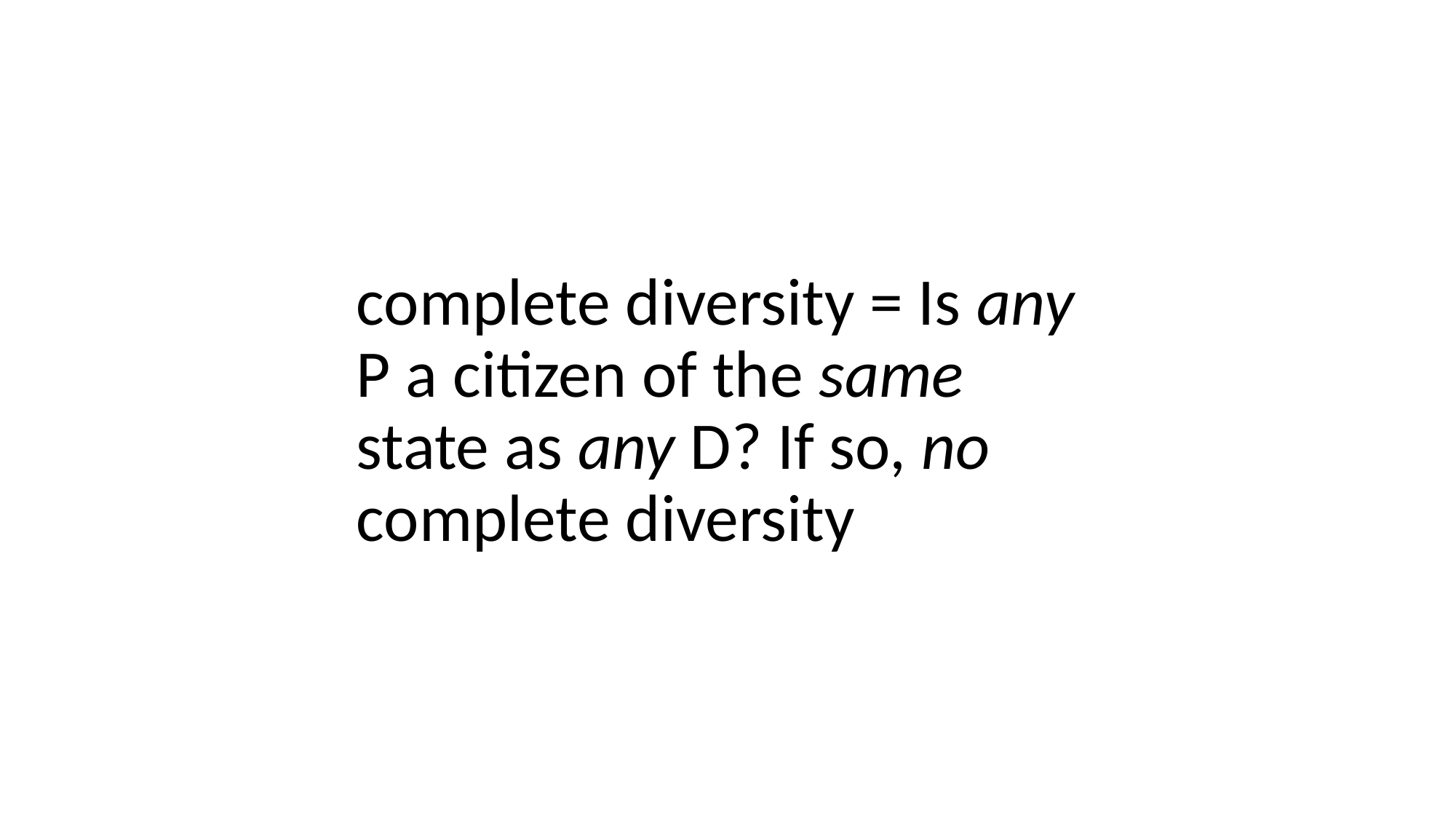

# complete diversity = Is any P a citizen of the same state as any D? If so, no complete diversity